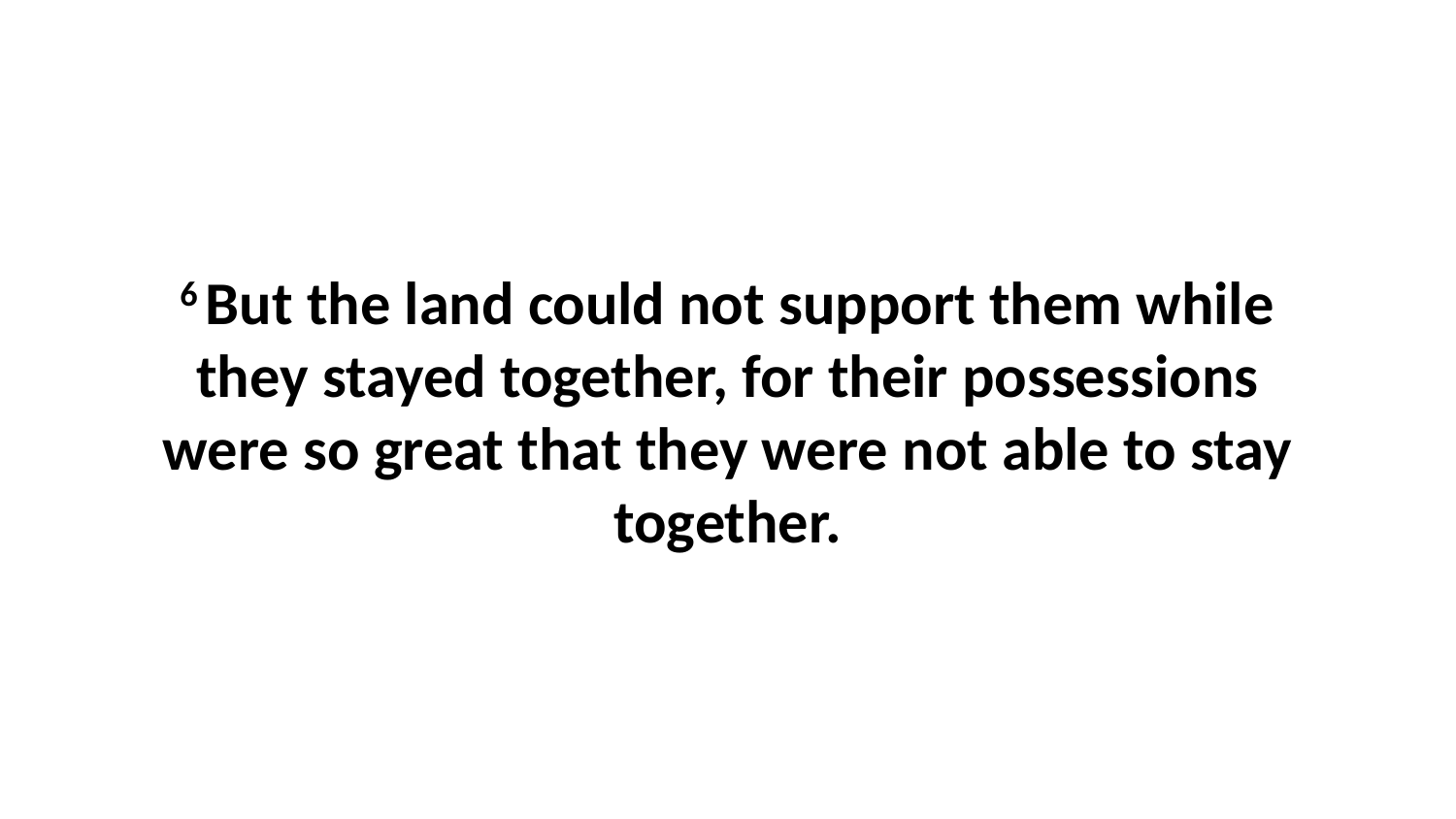

6 But the land could not support them while they stayed together, for their possessions were so great that they were not able to stay together.